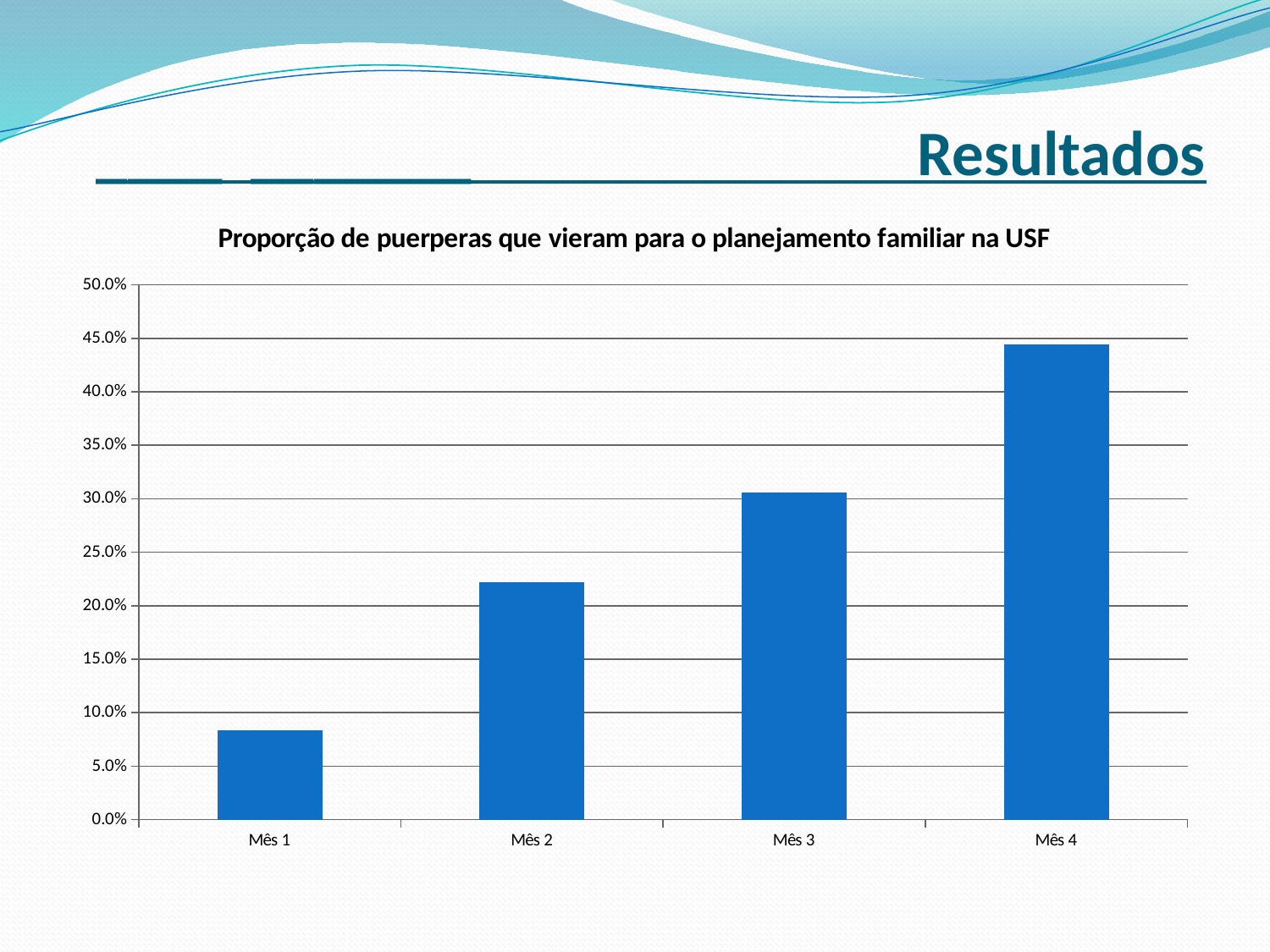

____  _______                               Resultados

### Chart: Proporção de puerperas que vieram para o planejamento familiar na USF

| Category | Proporção de puerperas que vieram para o planejamento familiar na USF |
|---|---|
| Mês 1 | 0.08333333333333334 |
| Mês 2 | 0.2222222222222222 |
| Mês 3 | 0.3055555555555556 |
| Mês 4 | 0.4444444444444444 |